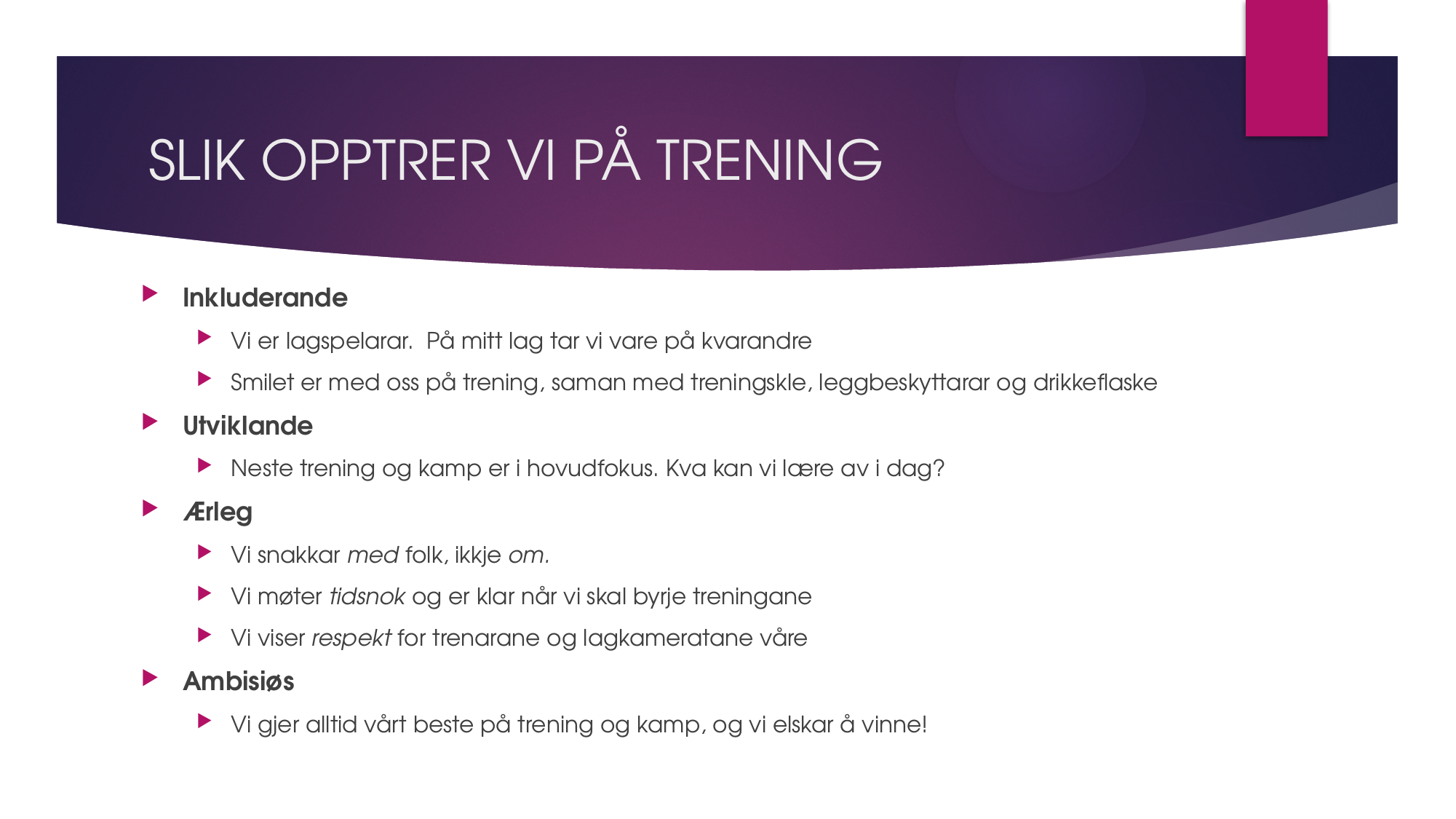

# SLIK OPPTRER VI PÅ TRENING
Inkluderande
Vi er lagspelarar.  På mitt lag tar vi vare på kvarandre
Smilet er med oss på trening, saman med treningskle, leggbeskyttarar og drikkeflaske
Utviklande
Neste trening og kamp er i hovudfokus. Kva kan vi lære av i dag?
Ærleg
Vi snakkar med folk, ikkje om.
Vi møter tidsnok og er klar når vi skal byrje treningane
Vi viser respekt for trenarane og lagkameratane våre
Ambisiøs
Vi gjer alltid vårt beste på trening og kamp, og vi elskar å vinne!